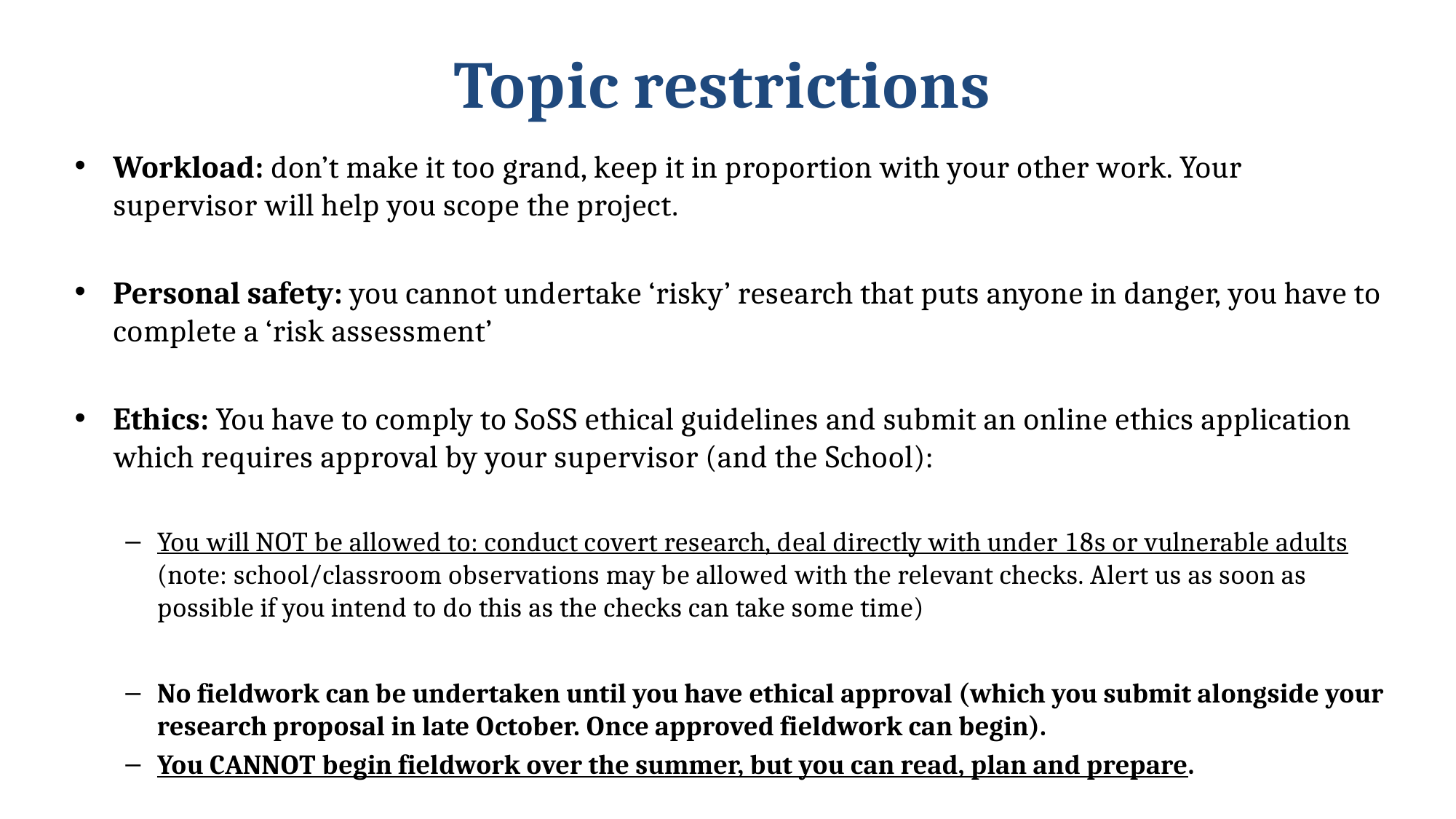

# Topic restrictions
Workload: don’t make it too grand, keep it in proportion with your other work. Your supervisor will help you scope the project.

Personal safety: you cannot undertake ‘risky’ research that puts anyone in danger, you have to complete a ‘risk assessment’

Ethics: You have to comply to SoSS ethical guidelines and submit an online ethics application which requires approval by your supervisor (and the School):

You will NOT be allowed to: conduct covert research, deal directly with under 18s or vulnerable adults (note: school/classroom observations may be allowed with the relevant checks. Alert us as soon as possible if you intend to do this as the checks can take some time)

No fieldwork can be undertaken until you have ethical approval (which you submit alongside your research proposal in late October. Once approved fieldwork can begin).
You CANNOT begin fieldwork over the summer, but you can read, plan and prepare.